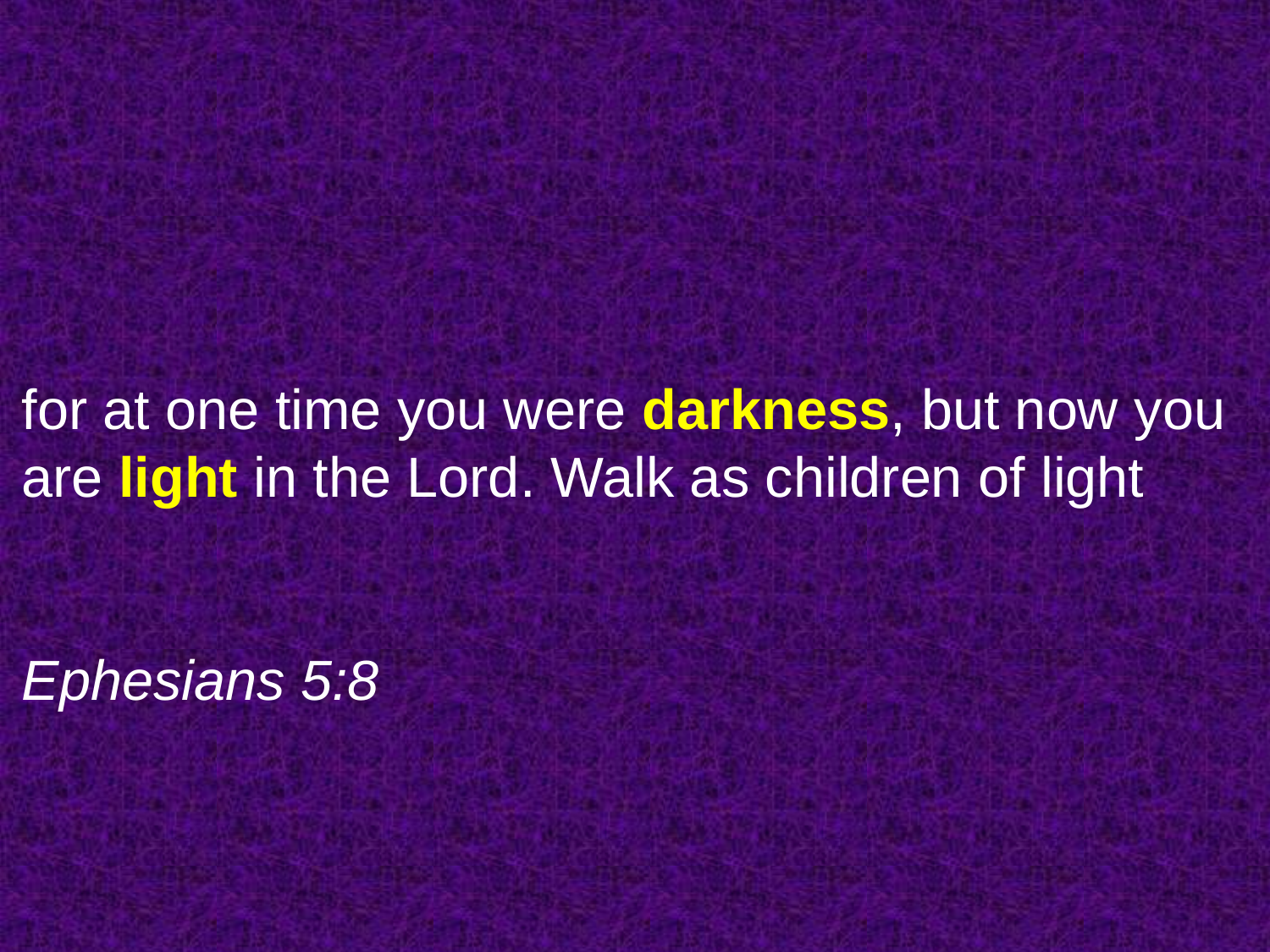

for at one time you were darkness, but now you are light in the Lord. Walk as children of light									  										Ephesians 5:8